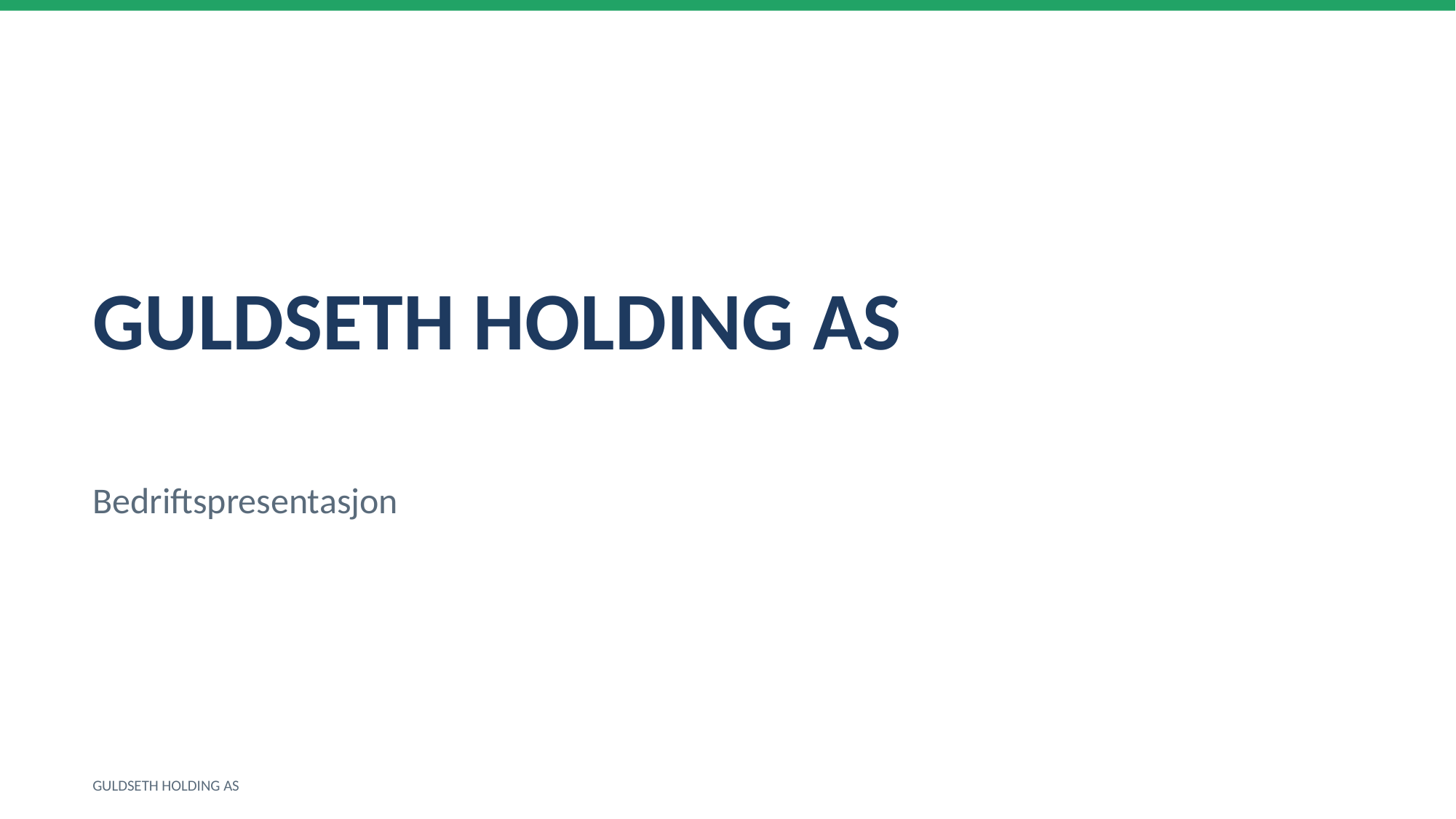

GULDSETH HOLDING AS
Bedriftspresentasjon
GULDSETH HOLDING AS